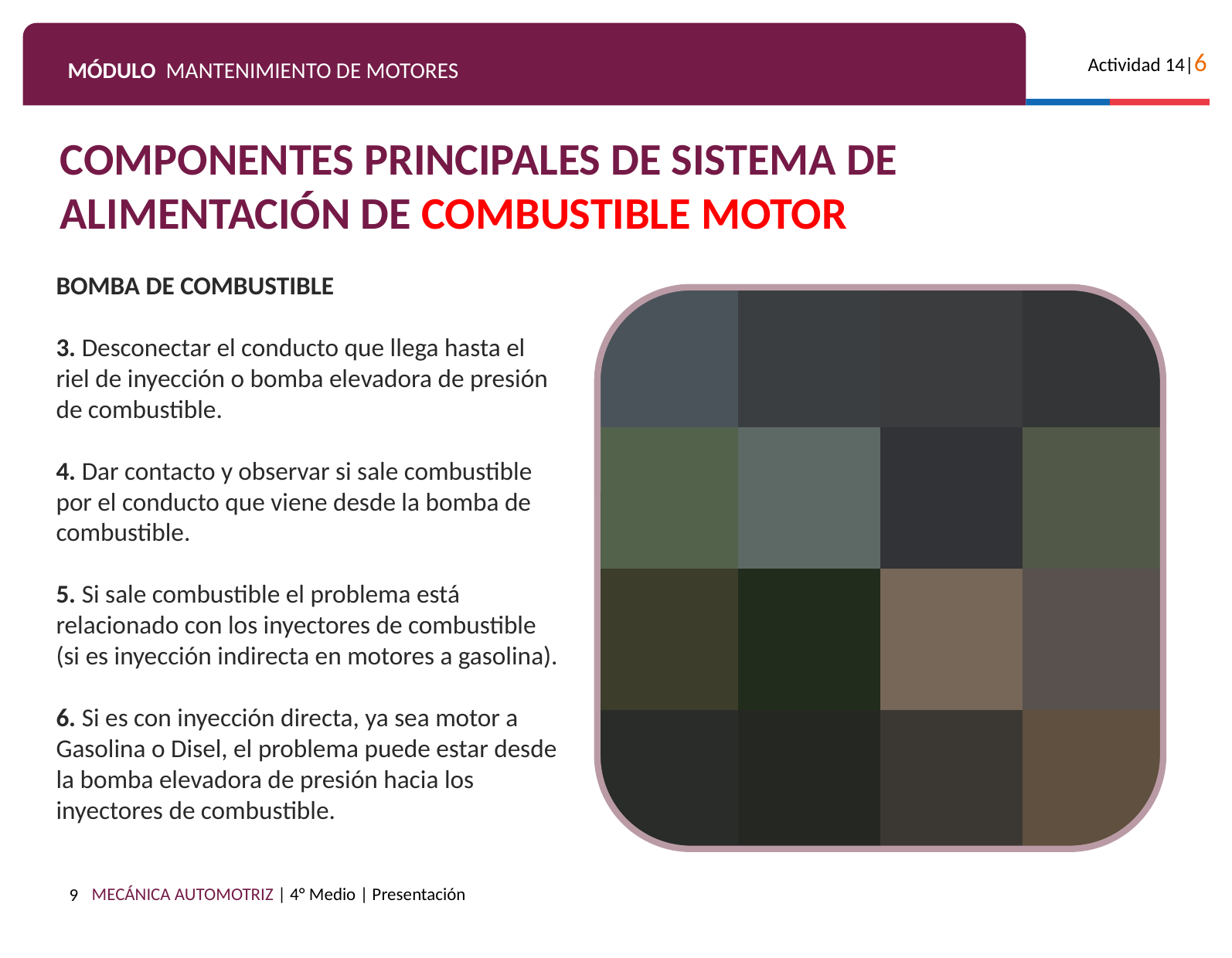

COMPONENTES PRINCIPALES DE SISTEMA DE ALIMENTACIÓN DE COMBUSTIBLE MOTOR
BOMBA DE COMBUSTIBLE

3. Desconectar el conducto que llega hasta el riel de inyección o bomba elevadora de presión de combustible.

4. Dar contacto y observar si sale combustible por el conducto que viene desde la bomba de combustible.

5. Si sale combustible el problema está relacionado con los inyectores de combustible (si es inyección indirecta en motores a gasolina).

6. Si es con inyección directa, ya sea motor a Gasolina o Disel, el problema puede estar desde la bomba elevadora de presión hacia los inyectores de combustible.

9